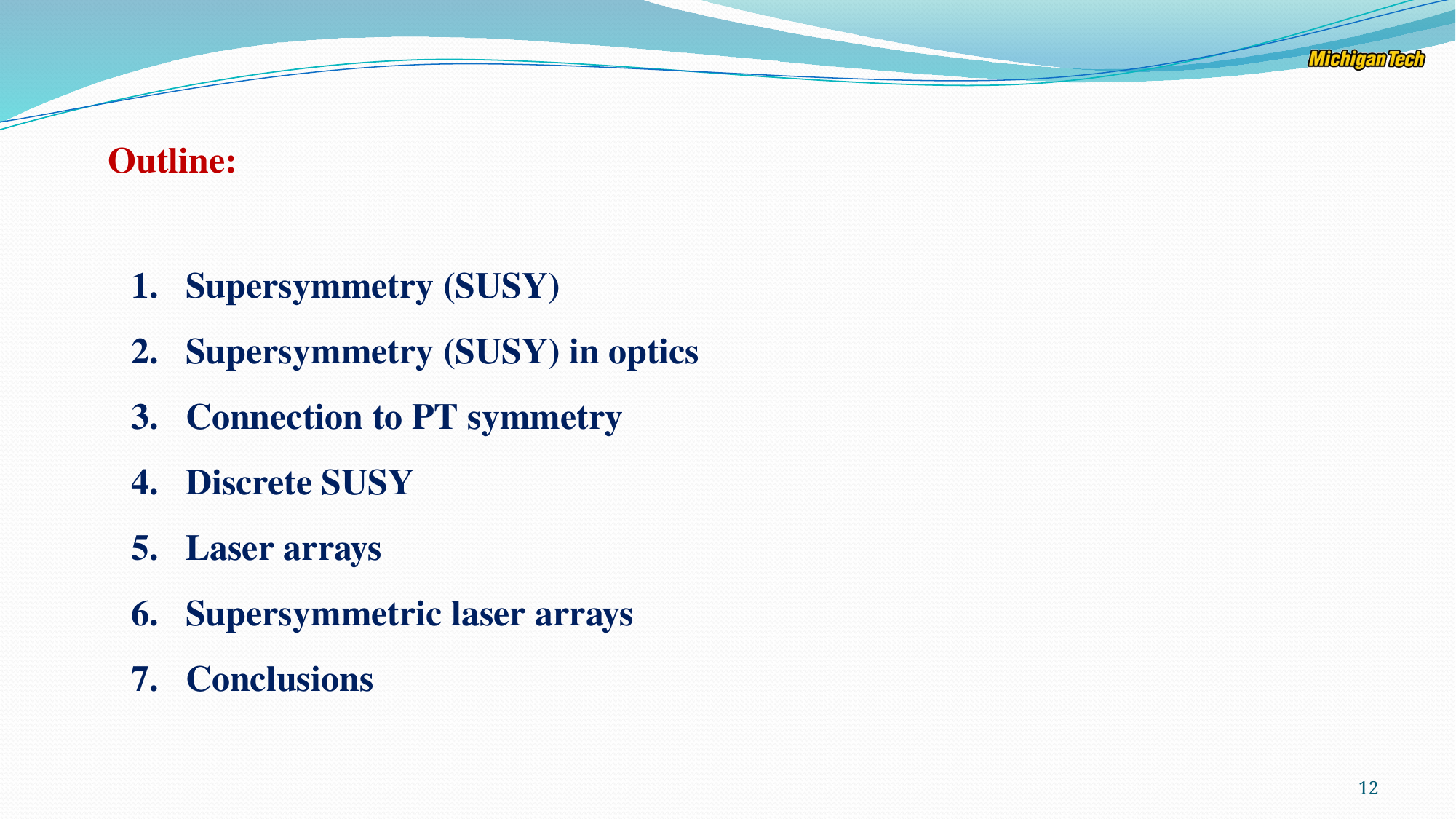

Outline:
Supersymmetry (SUSY)
Supersymmetry (SUSY) in optics
Connection to PT symmetry
Discrete SUSY
Laser arrays
Supersymmetric laser arrays
Conclusions

12